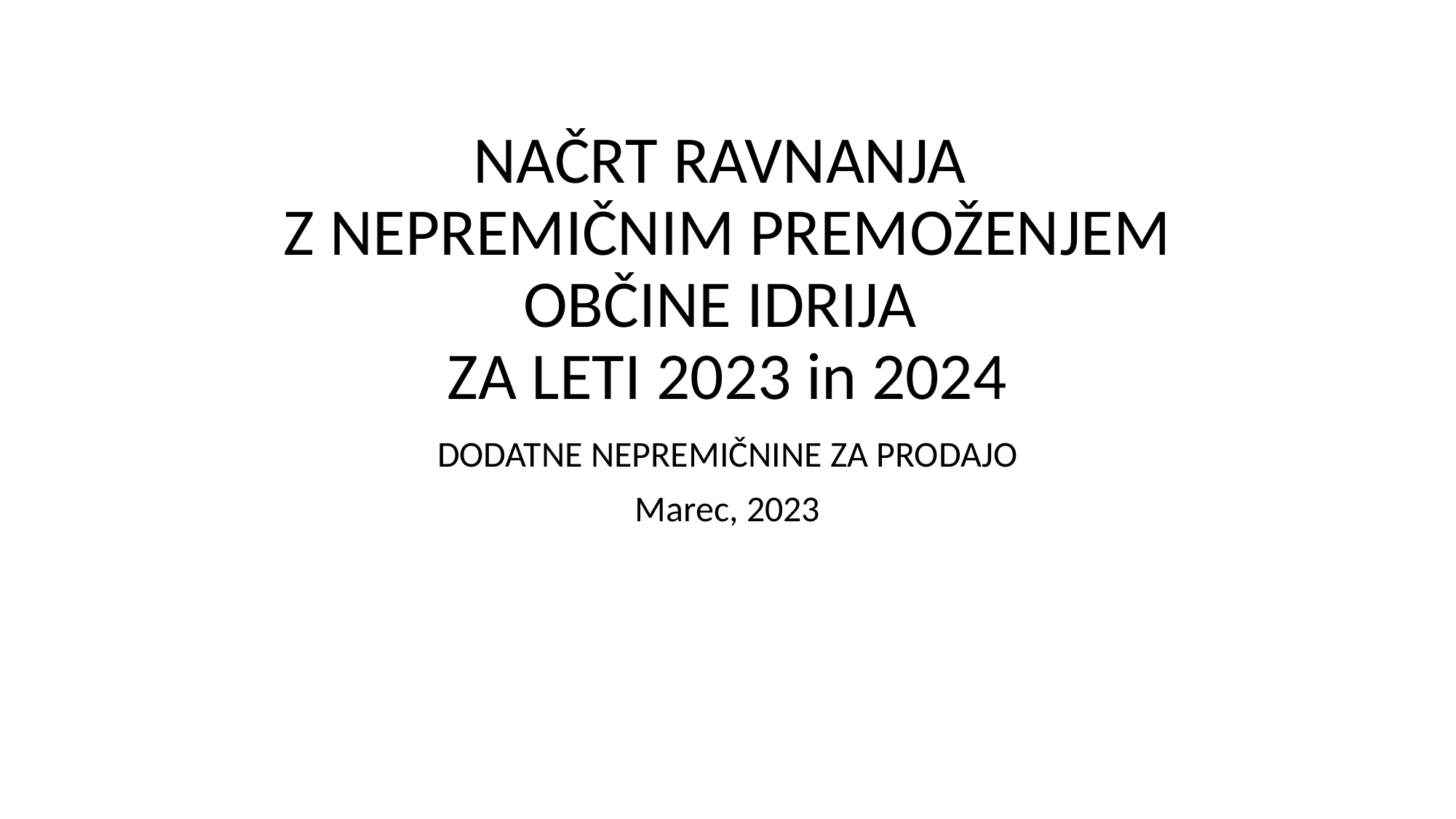

# NAČRT RAVNANJA Z NEPREMIČNIM PREMOŽENJEM OBČINE IDRIJA ZA LETI 2023 in 2024
DODATNE NEPREMIČNINE ZA PRODAJO
Marec, 2023